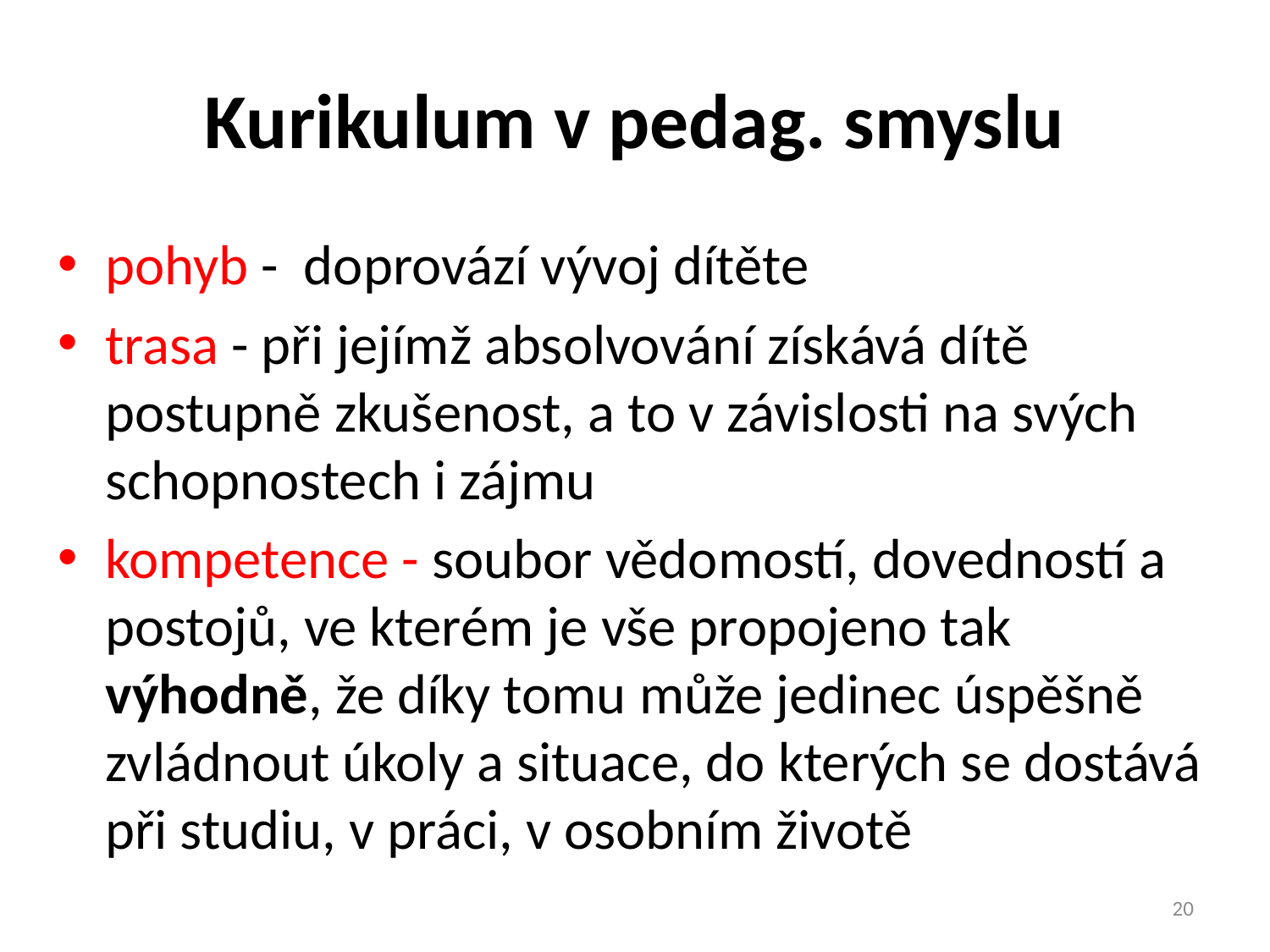

# Kurikulum v pedag. smyslu
pohyb -  doprovází vývoj dítěte
trasa - při jejímž absolvování získává dítě postupně zkušenost, a to v závislosti na svých schopnostech i zájmu
kompetence - soubor vědomostí, dovedností a postojů, ve kterém je vše propojeno tak výhodně, že díky tomu může jedinec úspěšně zvládnout úkoly a situace, do kterých se dostává při studiu, v práci, v osobním životě

20